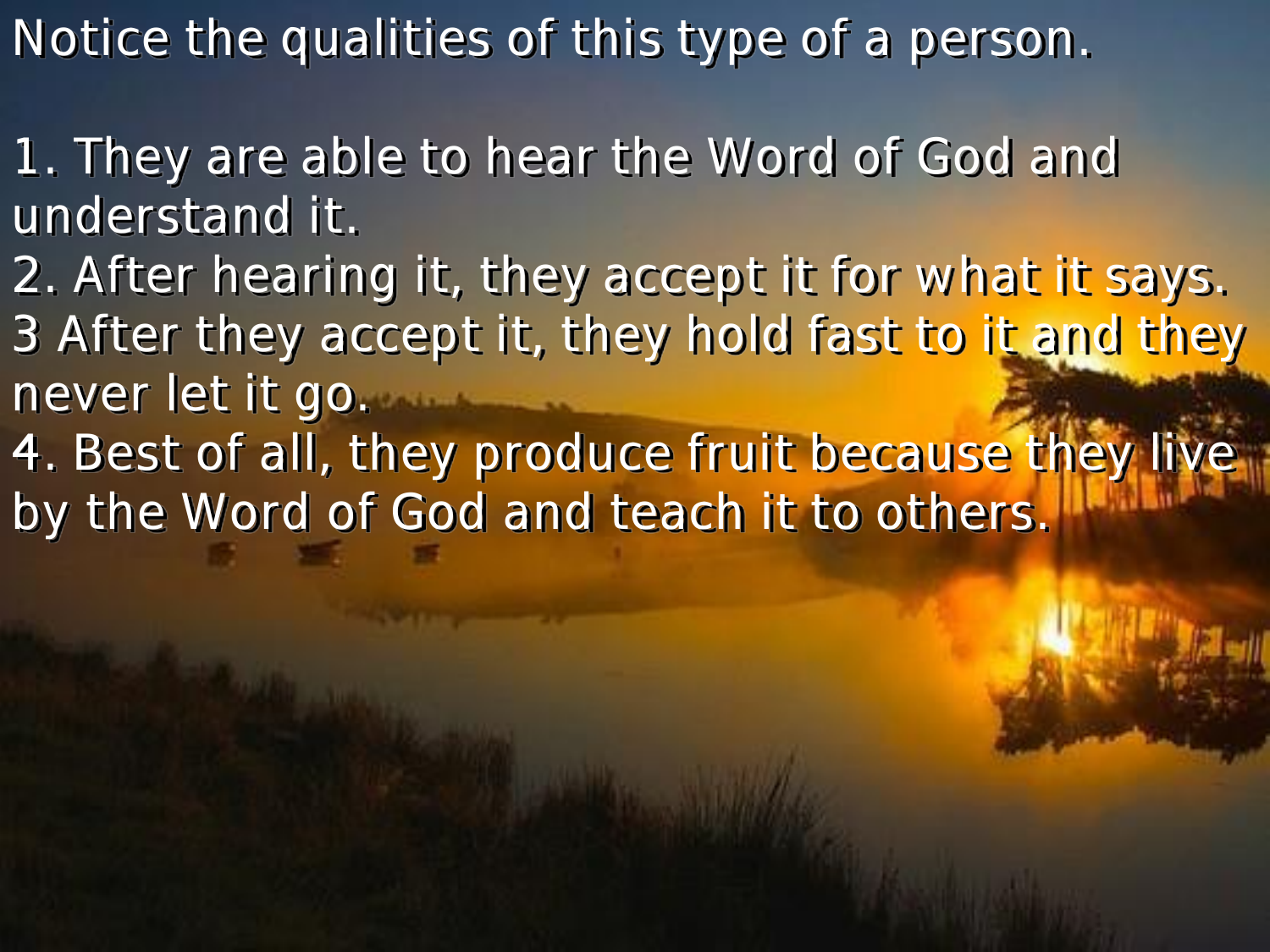

Notice the qualities of this type of a person.

1. They are able to hear the Word of God and understand it.
2. After hearing it, they accept it for what it says.
3 After they accept it, they hold fast to it and they never let it go.
4. Best of all, they produce fruit because they live by the Word of God and teach it to others.